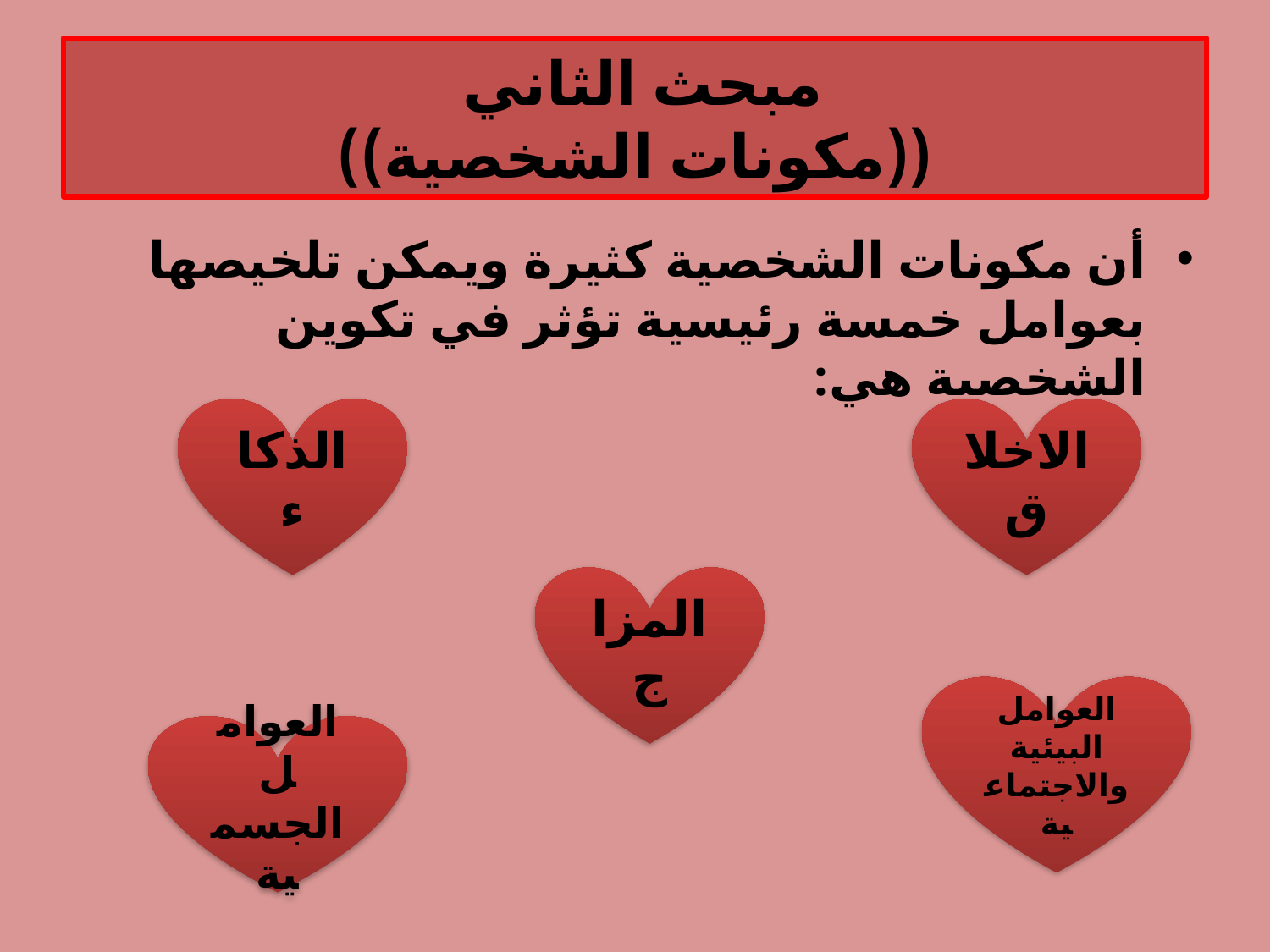

# مبحث الثاني ((مكونات الشخصية))
أن مكونات الشخصية كثيرة ويمكن تلخيصها بعوامل خمسة رئيسية تؤثر في تكوين الشخصية هي:

الذكاء
الاخلاق
المزاج
العوامل البيئية والاجتماعية
العوامل الجسمية